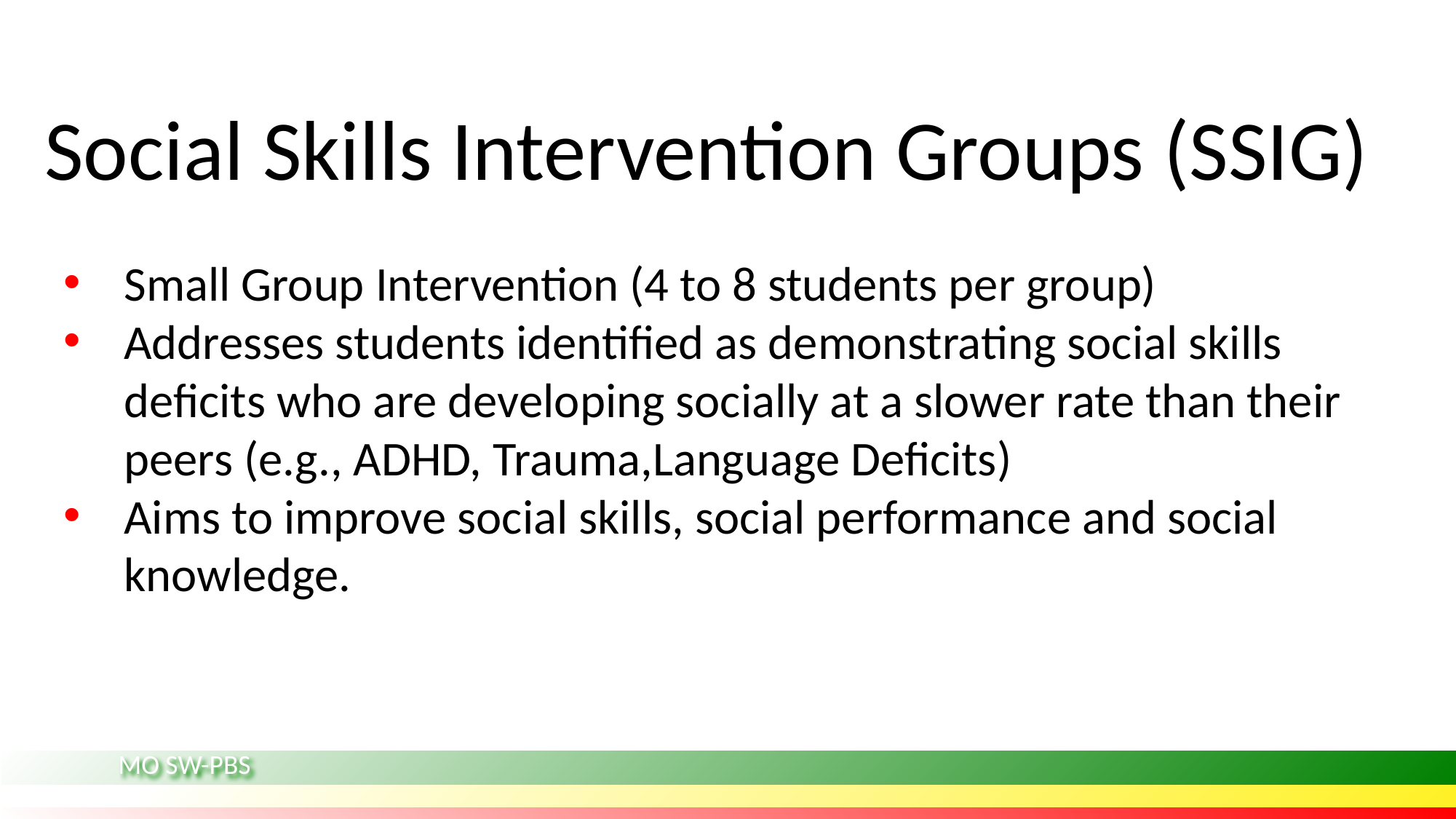

# Social Skills Intervention Groups (SSIG)
Small Group Intervention (4 to 8 students per group)
Addresses students identified as demonstrating social skills deficits who are developing socially at a slower rate than their peers (e.g., ADHD, Trauma,Language Deficits)
Aims to improve social skills, social performance and social knowledge.